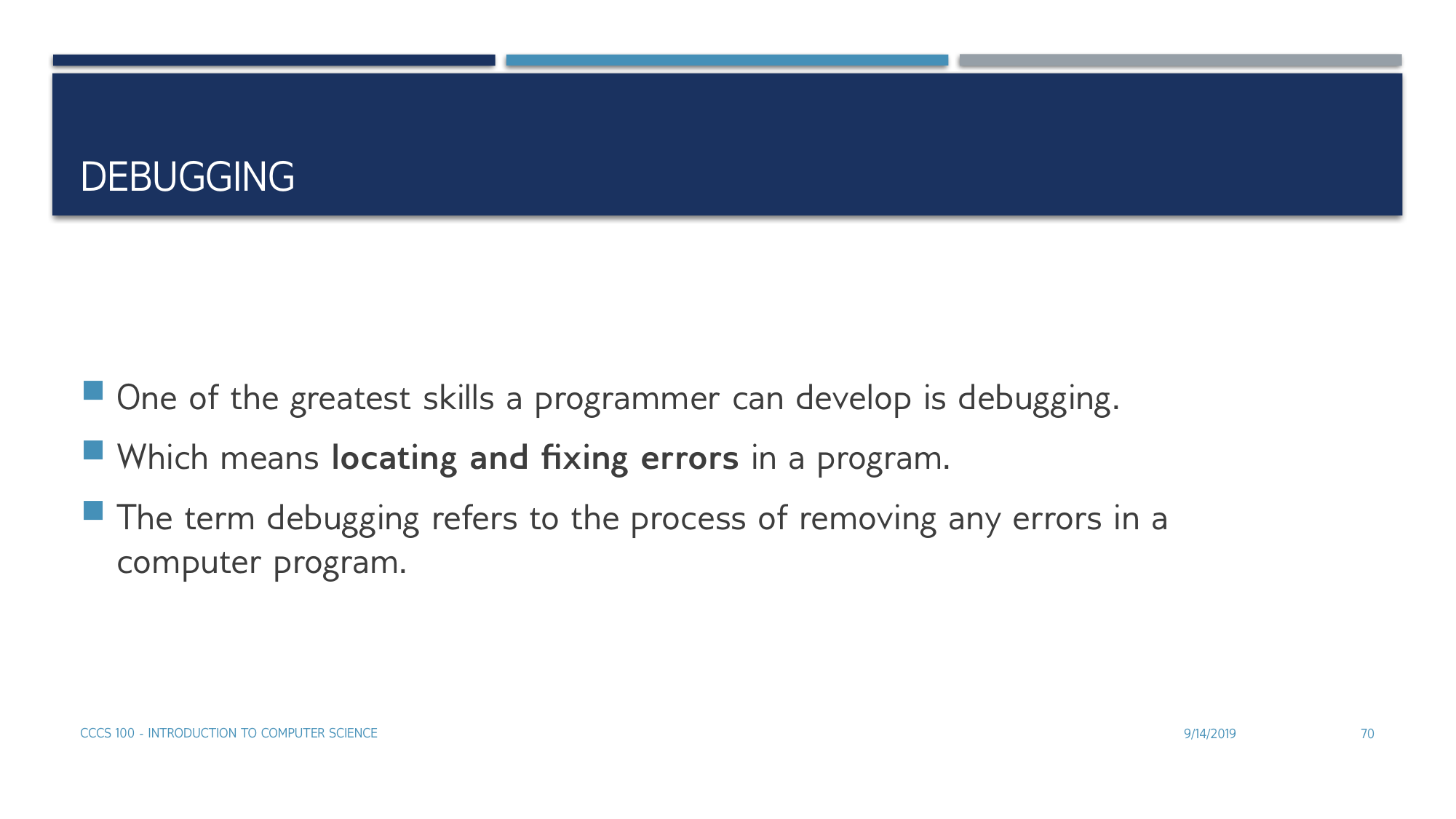

# Debugging
One of the greatest skills a programmer can develop is debugging.
Which means locating and fixing errors in a program.
The term debugging refers to the process of removing any errors in a computer program.
CCCS 100 - Introduction to Computer Science
9/14/2019
70